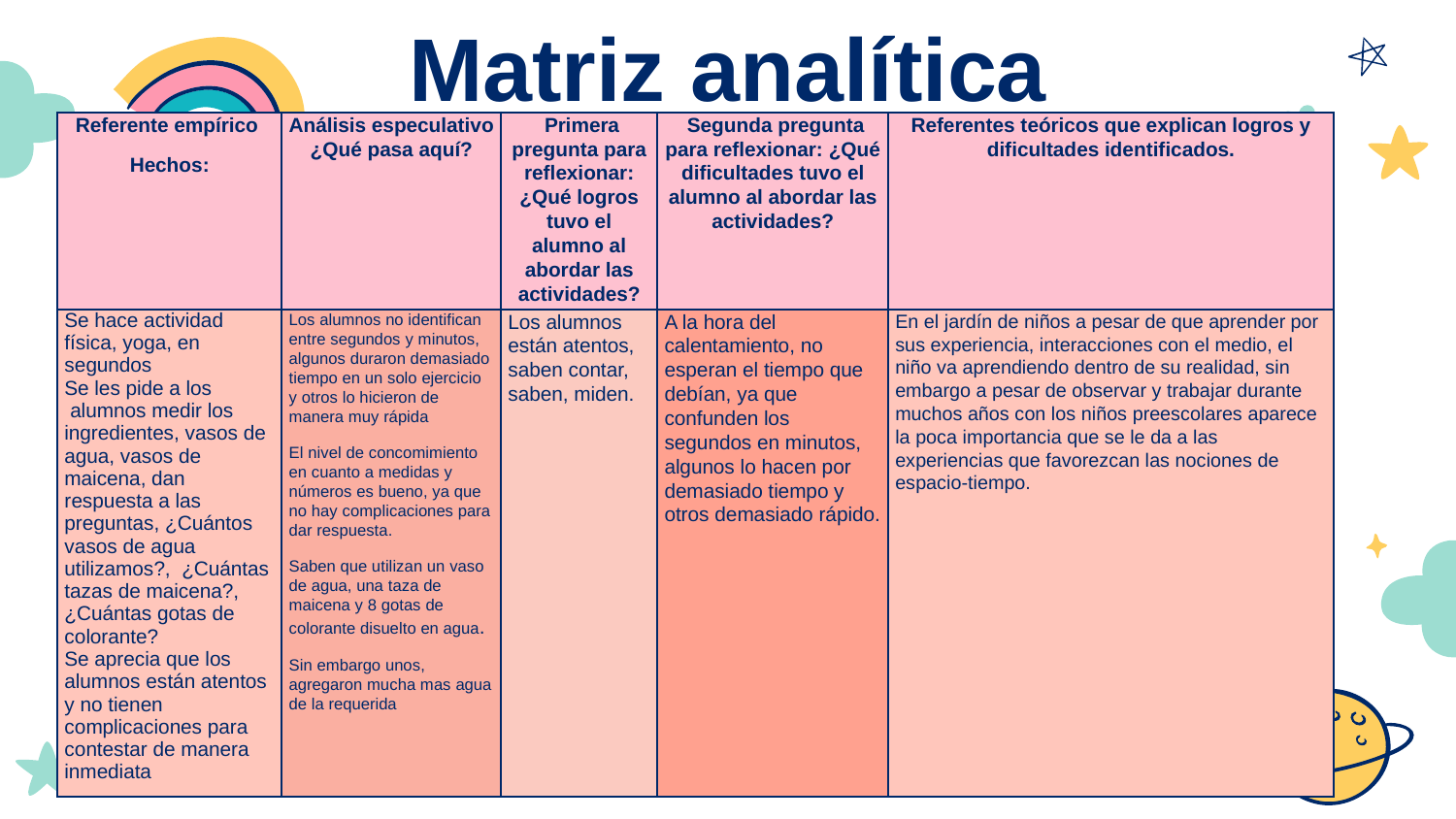

# Matriz analítica
| Referente empírico  Hechos: | Análisis especulativo ¿Qué pasa aquí? | Primera pregunta para reflexionar: ¿Qué logros tuvo el alumno al abordar las actividades? | Segunda pregunta para reflexionar: ¿Qué dificultades tuvo el alumno al abordar las actividades? | Referentes teóricos que explican logros y dificultades identificados. |
| --- | --- | --- | --- | --- |
| Se hace actividad física, yoga, en segundos Se les pide a los alumnos medir los ingredientes, vasos de agua, vasos de maicena, dan respuesta a las preguntas, ¿Cuántos vasos de agua utilizamos?, ¿Cuántas tazas de maicena?,¿Cuántas gotas de colorante? Se aprecia que los alumnos están atentos y no tienen complicaciones para contestar de manera inmediata | Los alumnos no identifican entre segundos y minutos, algunos duraron demasiado tiempo en un solo ejercicio y otros lo hicieron de manera muy rápida El nivel de concomimiento en cuanto a medidas y números es bueno, ya que no hay complicaciones para dar respuesta. Saben que utilizan un vaso de agua, una taza de maicena y 8 gotas de colorante disuelto en agua. Sin embargo unos, agregaron mucha mas agua de la requerida | Los alumnos están atentos, saben contar, saben, miden. | A la hora del calentamiento, no esperan el tiempo que debían, ya que confunden los segundos en minutos, algunos lo hacen por demasiado tiempo y otros demasiado rápido. | En el jardín de niños a pesar de que aprender por sus experiencia, interacciones con el medio, el niño va aprendiendo dentro de su realidad, sin embargo a pesar de observar y trabajar durante muchos años con los niños preescolares aparece la poca importancia que se le da a las experiencias que favorezcan las nociones de espacio-tiempo. |